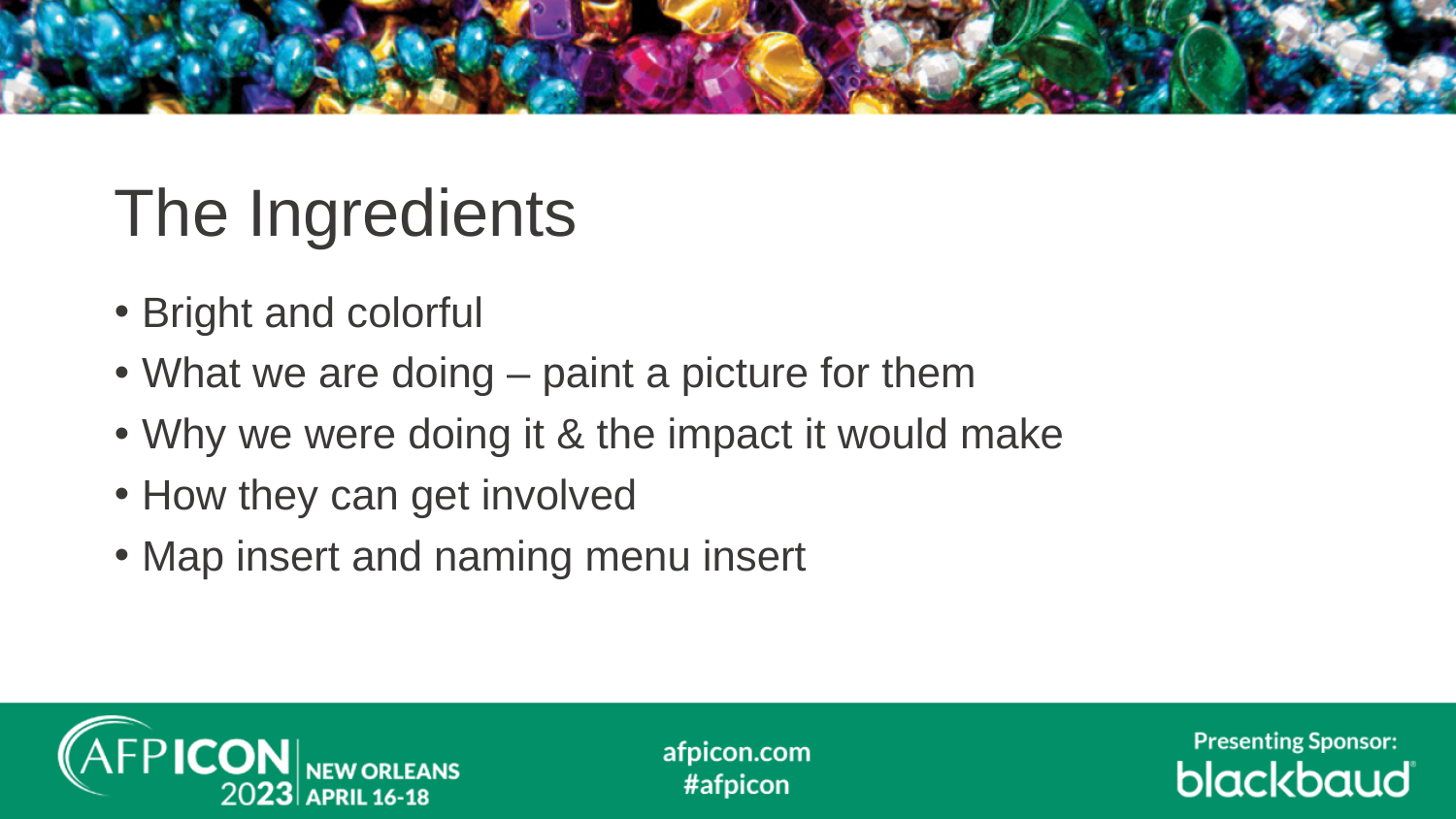

# The Ingredients
Bright and colorful
What we are doing – paint a picture for them
Why we were doing it & the impact it would make
How they can get involved
Map insert and naming menu insert